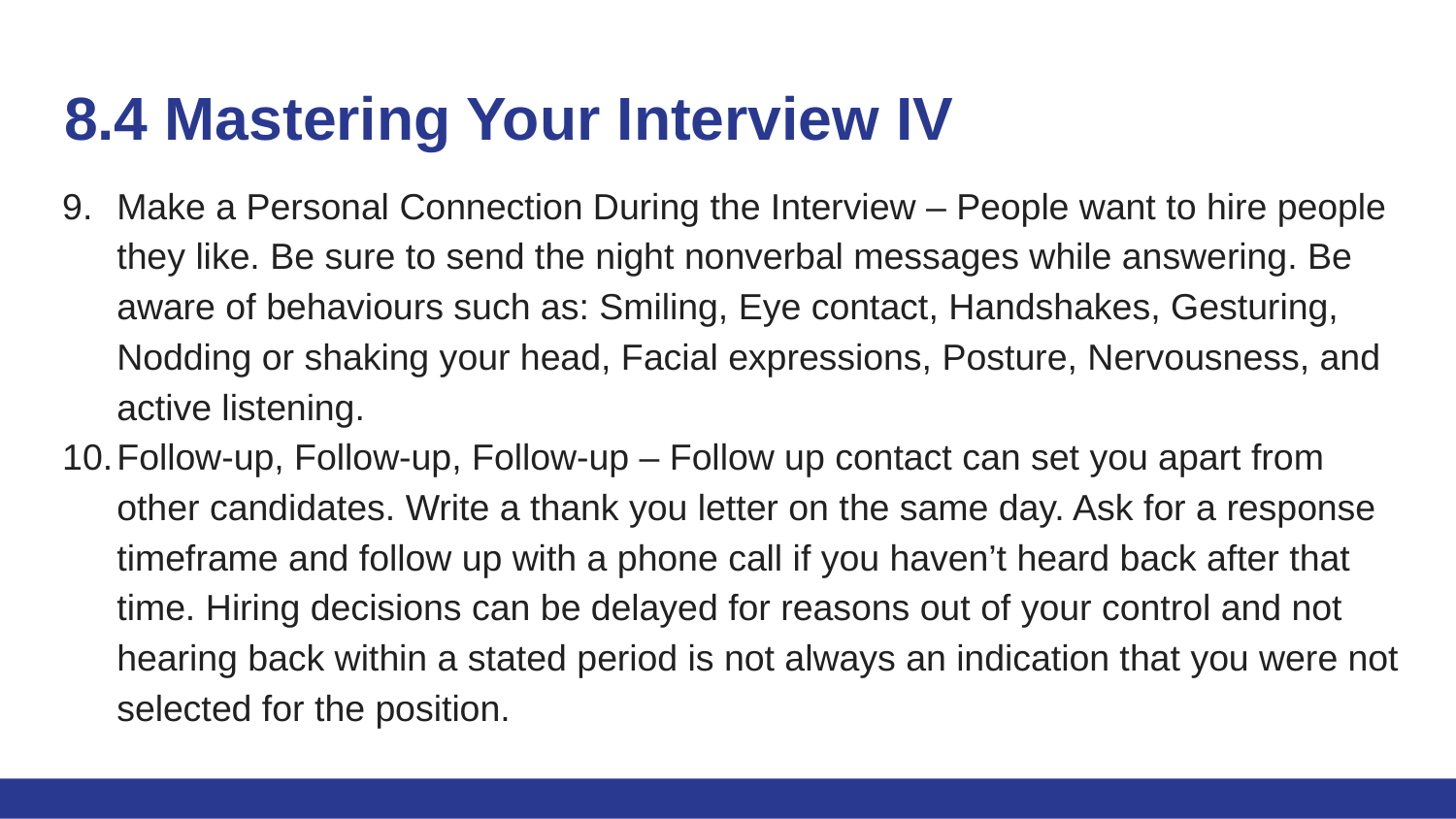

# 8.4 Mastering Your Interview IV
Make a Personal Connection During the Interview – People want to hire people they like. Be sure to send the night nonverbal messages while answering. Be aware of behaviours such as: Smiling, Eye contact, Handshakes, Gesturing, Nodding or shaking your head, Facial expressions, Posture, Nervousness, and active listening.
Follow-up, Follow-up, Follow-up – Follow up contact can set you apart from other candidates. Write a thank you letter on the same day. Ask for a response timeframe and follow up with a phone call if you haven’t heard back after that time. Hiring decisions can be delayed for reasons out of your control and not hearing back within a stated period is not always an indication that you were not selected for the position.